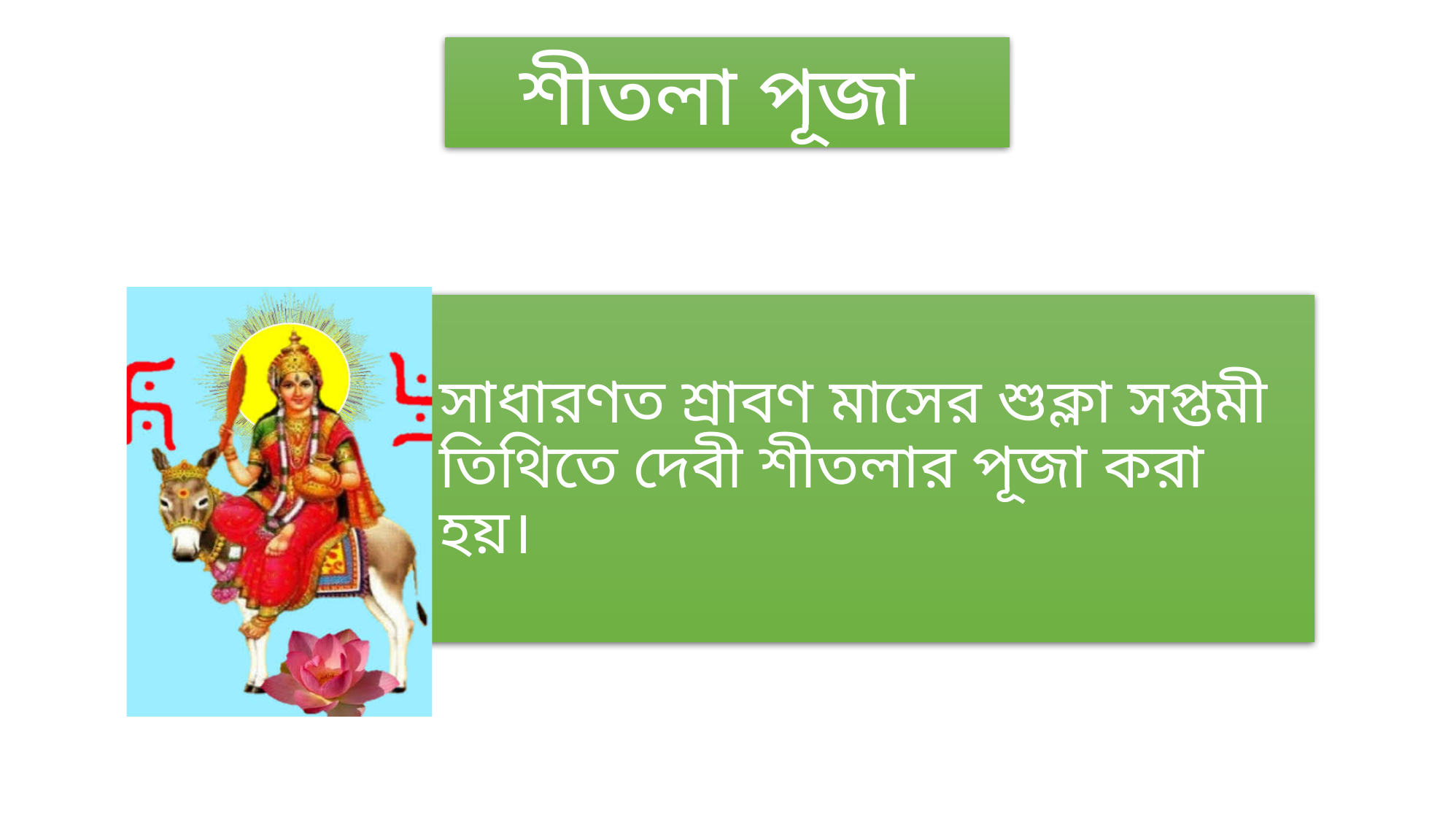

শীতলা পূজা
সাধারণত শ্রাবণ মাসের শুক্লা সপ্তমী তিথিতে দেবী শীতলার পূজা করা হয়।